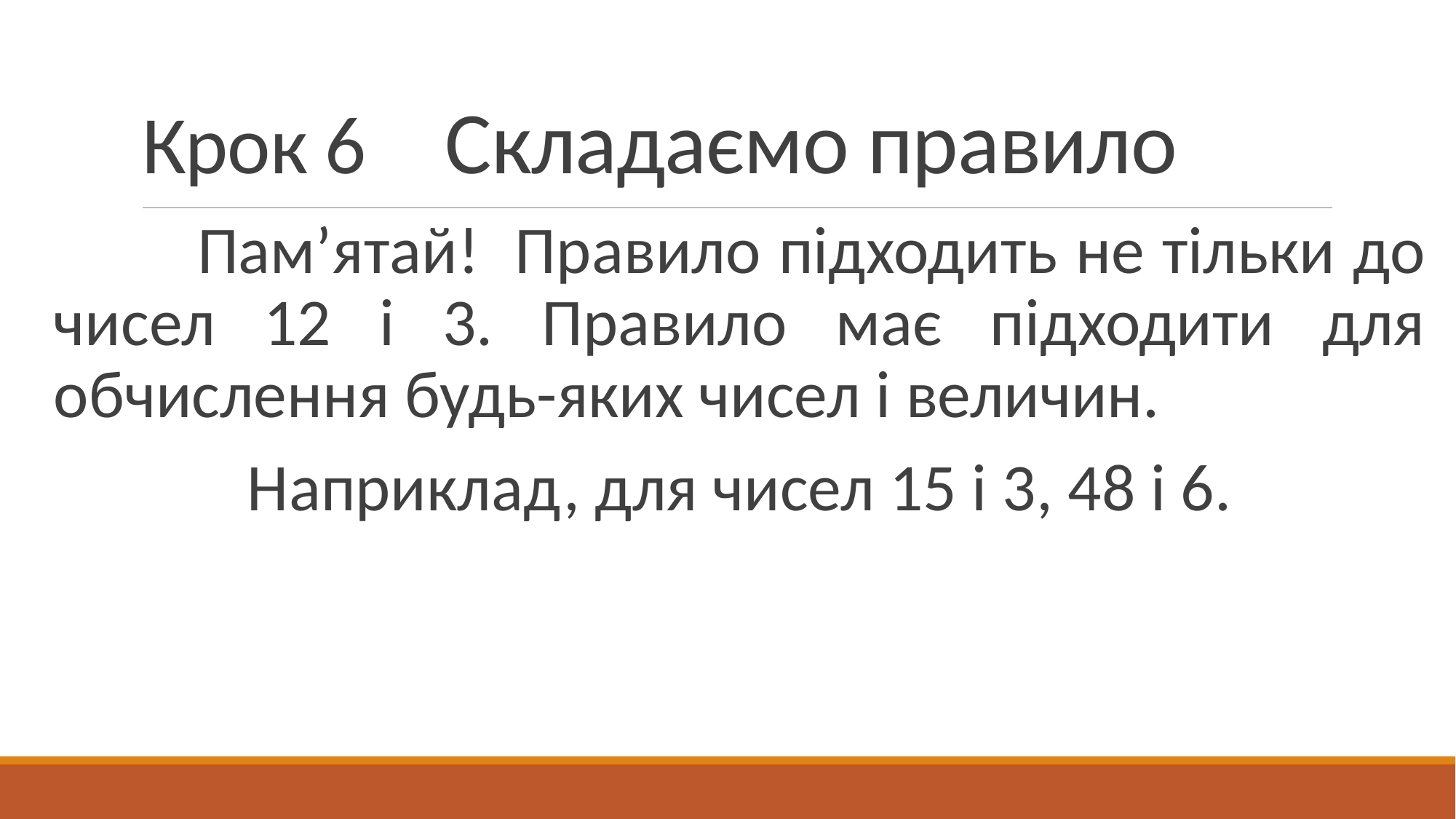

# Крок 6     Складаємо правило
        Пам’ятай!  Правило підходить не тільки до чисел 12 і 3. Правило має підходити для обчислення будь-яких чисел і величин.
Наприклад, для чисел 15 і 3, 48 і 6.